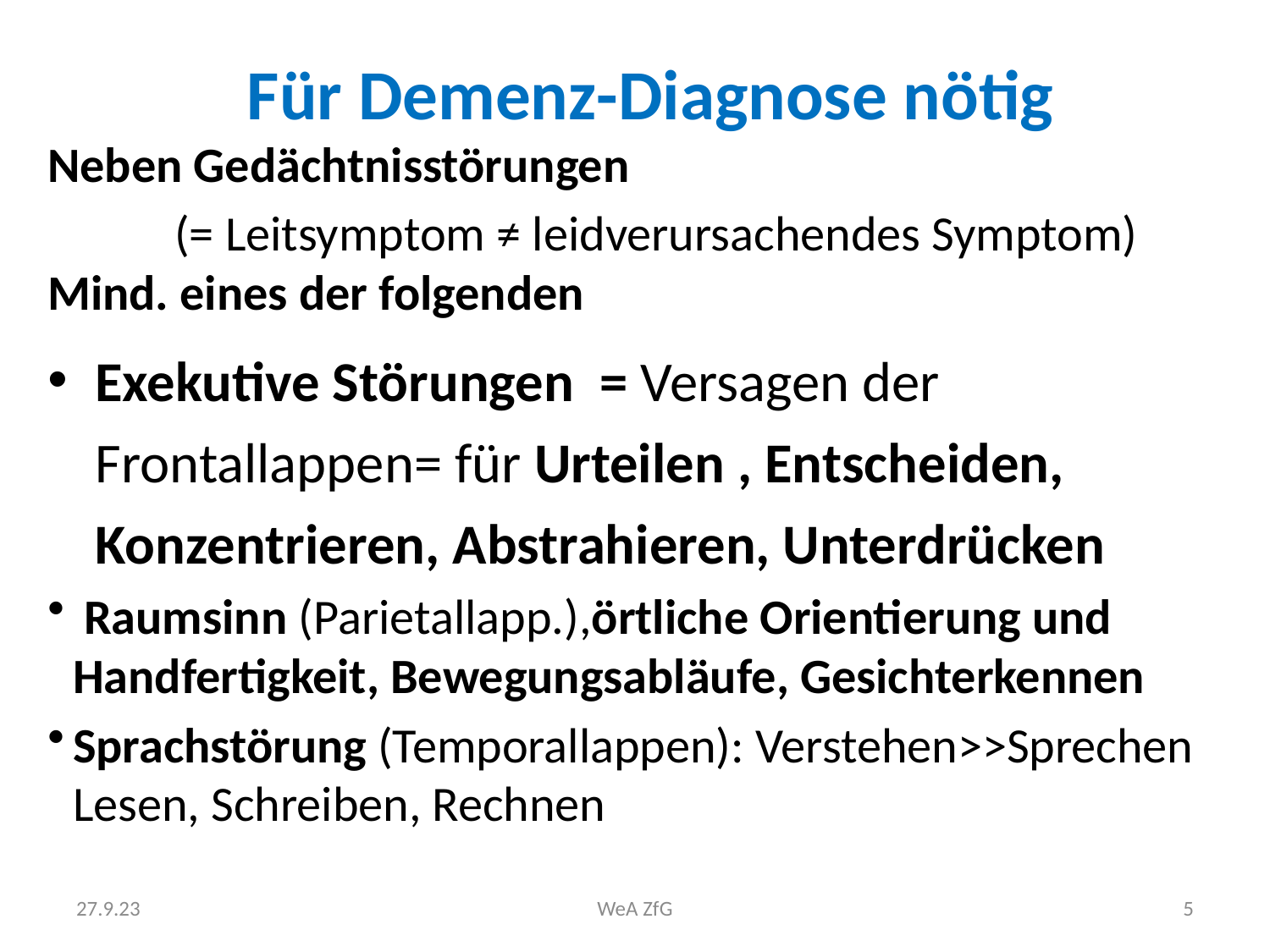

# Für Demenz-Diagnose nötig
Neben Gedächtnisstörungen
	(= Leitsymptom ≠ leidverursachendes Symptom) Mind. eines der folgenden
Exekutive Störungen  = Versagen der Frontallappen= für Urteilen , Entscheiden, Konzentrieren, Abstrahieren, Unterdrücken
 Raumsinn (Parietallapp.),örtliche Orientierung und
Handfertigkeit, Bewegungsabläufe, Gesichterkennen
Sprachstörung (Temporallappen): Verstehen>>Sprechen Lesen, Schreiben, Rechnen
5
27.9.23
WeA ZfG